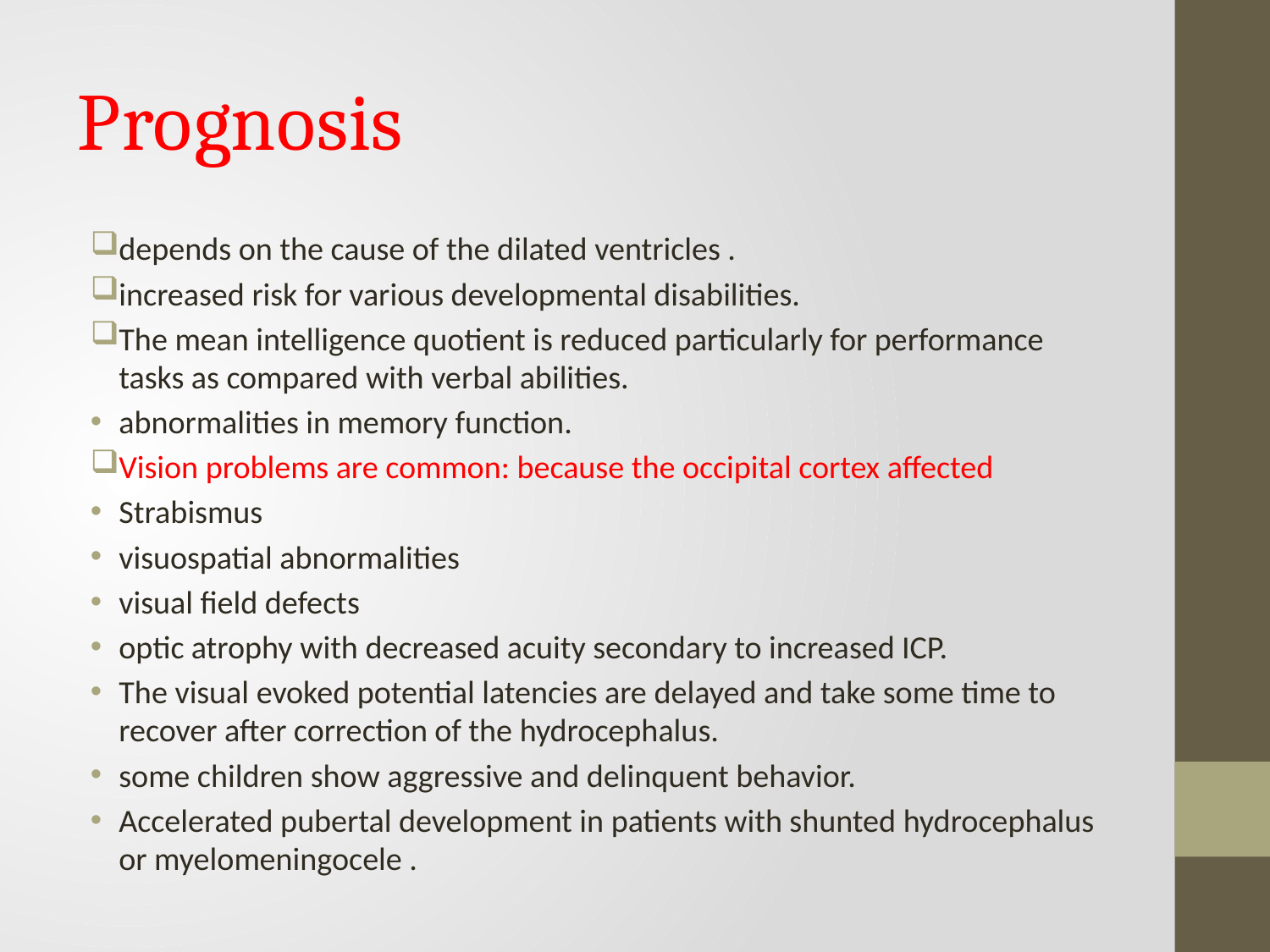

# Prognosis
depends on the cause of the dilated ventricles .
increased risk for various developmental disabilities.
The mean intelligence quotient is reduced particularly for performance tasks as compared with verbal abilities.
abnormalities in memory function.
Vision problems are common: because the occipital cortex affected
Strabismus
visuospatial abnormalities
visual field defects
optic atrophy with decreased acuity secondary to increased ICP.
The visual evoked potential latencies are delayed and take some time to recover after correction of the hydrocephalus.
some children show aggressive and delinquent behavior.
Accelerated pubertal development in patients with shunted hydrocephalus or myelomeningocele .